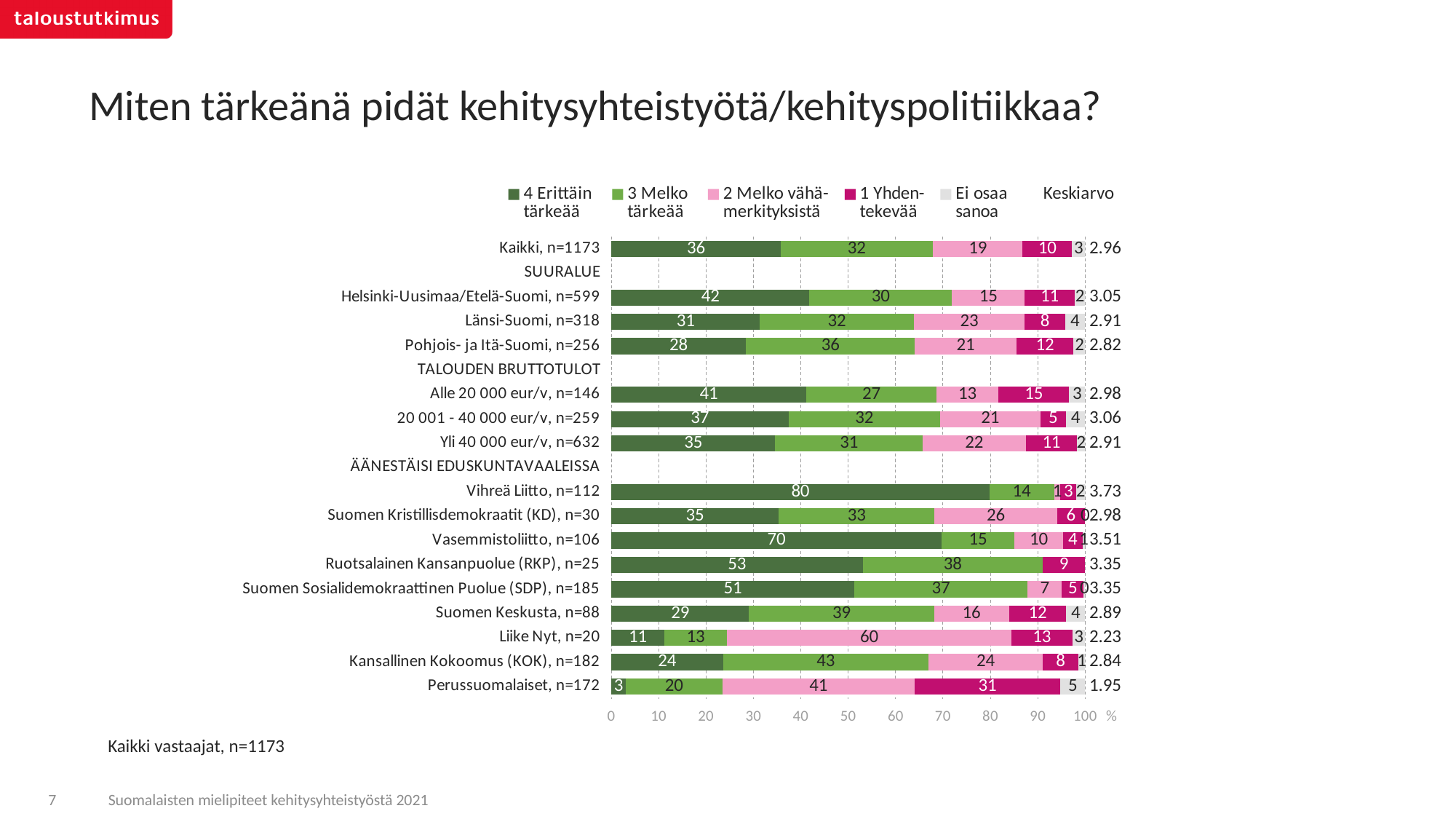

# Miten tärkeänä pidät kehitysyhteistyötä/kehityspolitiikkaa?

### Chart

| Category | 4 Erittäin
tärkeää | 3 Melko
tärkeää | 2 Melko vähä-
merkityksistä | 1 Yhden-
tekevää | Ei osaa
sanoa | Keskiarvo |
|---|---|---|---|---|---|---|
| Kaikki, n=1173 | 35.7822453074325 | 32.0674845549974 | 18.9741648069905 | 10.3715014554388 | 2.8046038751405 | 2.95951534159724 |
| SUURALUE | None | None | None | None | None | None |
| Helsinki-Uusimaa/Etelä-Suomi, n=599 | 41.8038927259568 | 30.097028938447 | 15.3339863690165 | 10.5696317715811 | 2.19546019499839 | 3.05450302025249 |
| Länsi-Suomi, n=318 | 31.3849421346307 | 32.4306864156368 | 23.452285679951 | 8.49140947067611 | 4.24067629910501 | 2.90549053463513 |
| Pohjois- ja Itä-Suomi, n=256 | 28.3902262632434 | 35.706702814126 | 21.3782121317009 | 12.0969909560448 | 2.42786783488448 | 2.82390496754266 |
| TALOUDEN BRUTTOTULOT | None | None | None | None | None | None |
| Alle 20 000 eur/v, n=146 | 41.1791500769924 | 27.4283295399471 | 13.0738391317951 | 14.9710434777274 | 3.34763777353791 | 2.9809960567135 |
| 20 001 - 40 000 eur/v, n=259 | 37.4130319416322 | 31.9775203397401 | 21.157656688857 | 5.41438601537077 | 4.03740501439975 | 3.05654915045646 |
| Yli 40 000 eur/v, n=632 | 34.609215094416 | 31.1011526899399 | 21.7522753007146 | 10.8703066490577 | 1.66705026587165 | 2.90965720515418 |
| ÄÄNESTÄISI EDUSKUNTAVAALEISSA | None | None | None | None | None | None |
| Vihreä Liitto, n=112 | 79.7989354136585 | 13.6663577785919 | 1.33310346313815 | 3.31961295605887 | 1.88199038855246 | 3.7320430400376 |
| Suomen Kristillisdemokraatit (KD), n=30 | 35.3541711115852 | 32.8664390868359 | 25.8320887561339 | 5.94730104544484 | 0.0 | 2.97627480264561 |
| Vasemmistoliitto, n=106 | 69.7132483963999 | 15.3540085827491 | 10.2544529869064 | 4.14968047269526 | 0.528609561249293 | 3.51431305261189 |
| Ruotsalainen Kansanpuolue (RKP), n=25 | 53.0687550600984 | 37.9522949492433 | None | 8.97894999065828 | None | 3.35110855078781 |
| Suomen Sosialidemokraattinen Puolue (SDP), n=185 | 51.2909212206181 | 36.5526781874274 | 7.27785623092995 | 4.58561496547497 | 0.292929395549505 | 3.34944196883448 |
| Suomen Keskusta, n=88 | 29.0672368853911 | 39.0512311157223 | 15.8346407875091 | 12.0660095655034 | 3.98088164587392 | 2.88648694947471 |
| Liike Nyt, n=20 | 11.2241032664121 | 13.1807453597132 | 60.0236020863078 | 12.8675077945161 | 2.70404149305049 | 2.23394028330987 |
| Kansallinen Kokoomus (KOK), n=182 | 23.5670061913321 | 43.3897461586566 | 24.091354071513 | 7.51292452861076 | 1.43896904988753 | 2.84222773658614 |
| Perussuomalaiset, n=172 | 3.05359408968256 | 20.3785192143748 | 40.5952268583234 | 30.7533377382038 | 5.21932209941523 | 1.95497362501521 |
Kaikki vastaajat, n=1173
7
Suomalaisten mielipiteet kehitysyhteistyöstä 2021